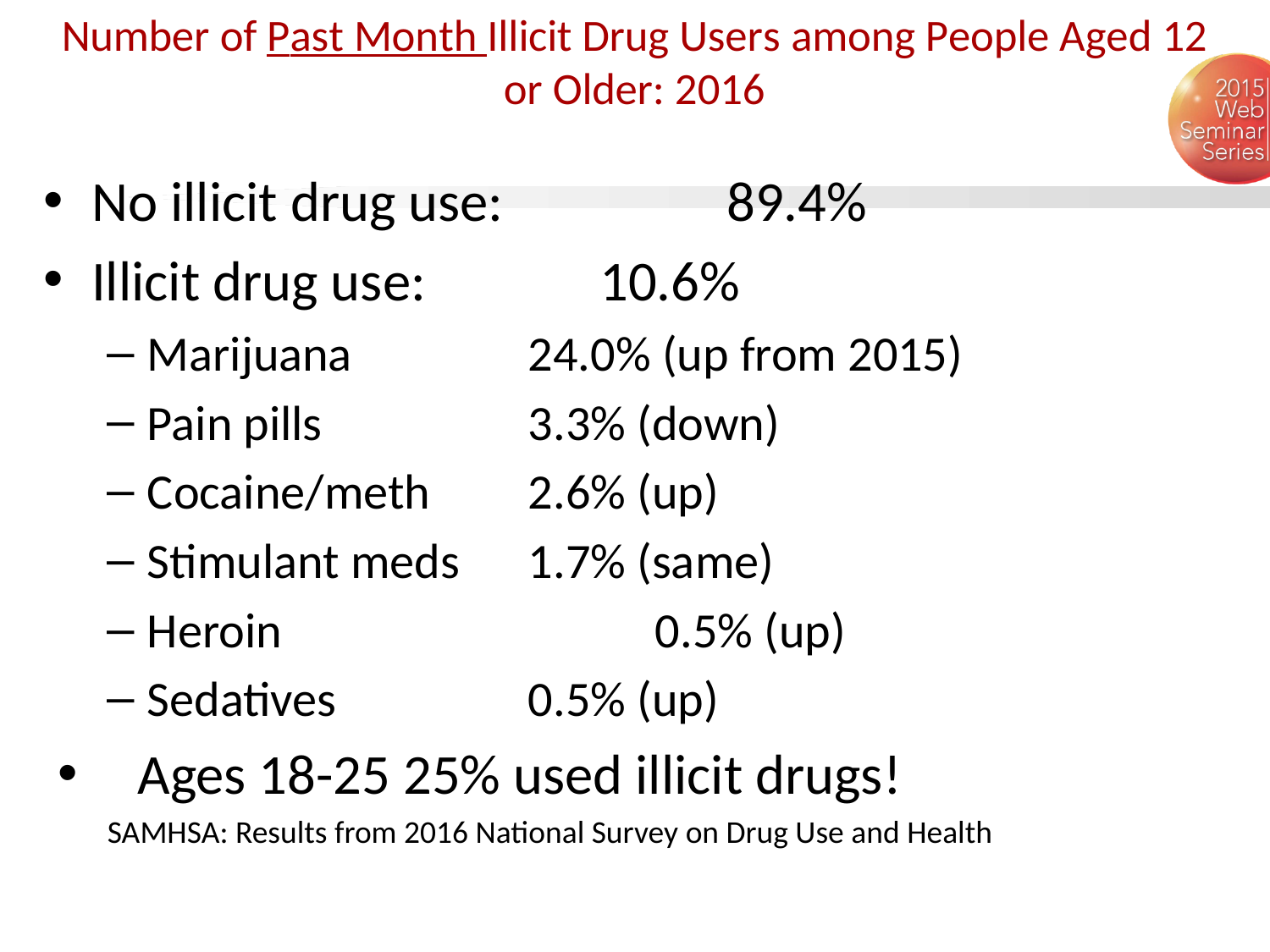

# Number of Past Month Illicit Drug Users among People Aged 12 or Older: 2016
No illicit drug use:  		89.4%
Illicit drug use:		10.6%
Marijuana 		24.0% (up from 2015)
Pain pills 		3.3% (down)
Cocaine/meth	2.6% (up)
Stimulant meds	1.7% (same)
Heroin			0.5% (up)
Sedatives		0.5% (up)
Ages 18-25 25% used illicit drugs!
SAMHSA: Results from 2016 National Survey on Drug Use and Health

4